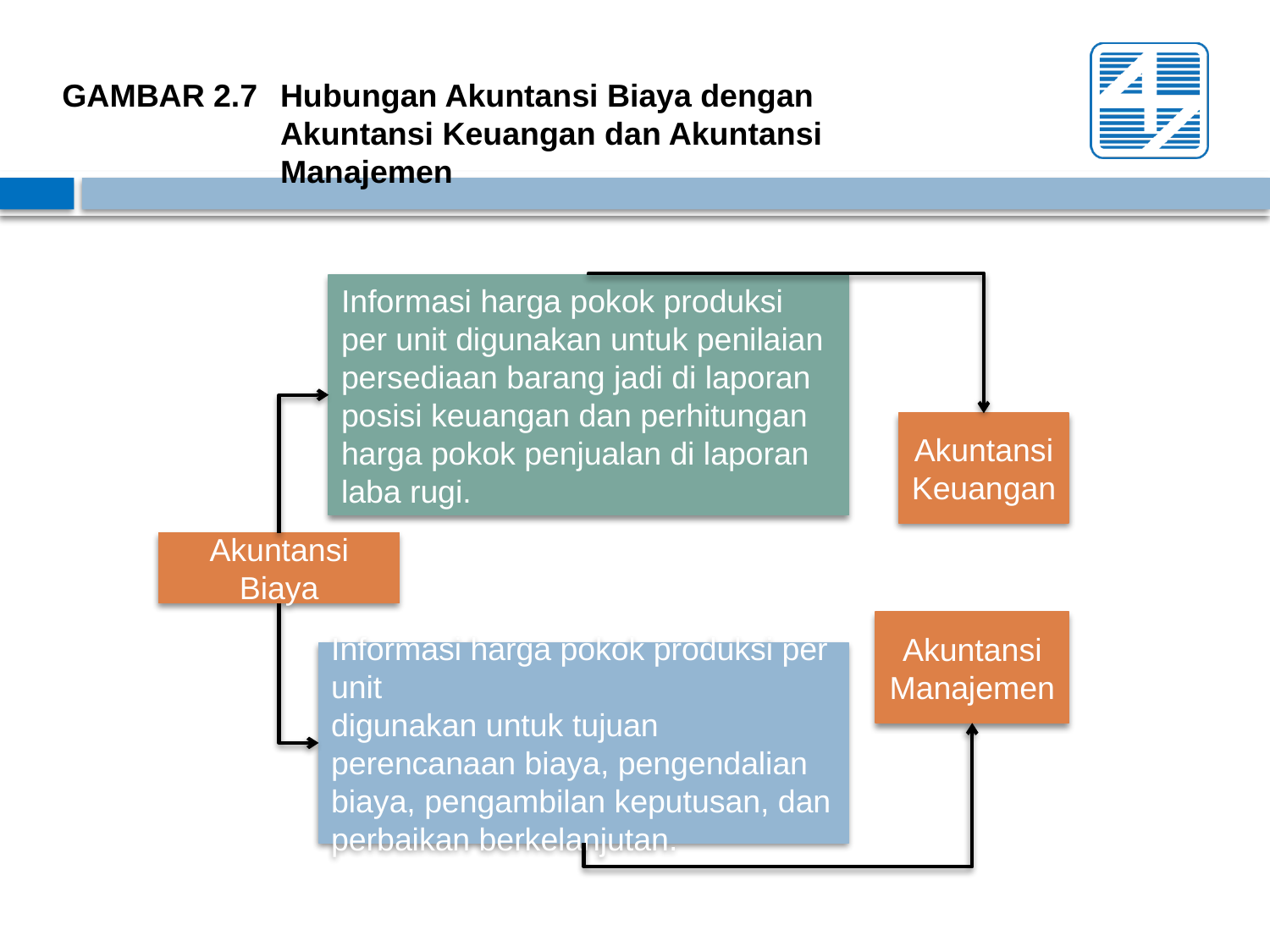

GAMBAR 2.7
Hubungan Akuntansi Biaya dengan Akuntansi Keuangan dan Akuntansi Manajemen
Informasi harga pokok produksi per unit digunakan untuk penilaian persediaan barang jadi di laporan posisi keuangan dan perhitungan harga pokok penjualan di laporan laba rugi.
Akuntansi Keuangan
Akuntansi Biaya
Akuntansi Manajemen
Informasi harga pokok produksi per unit
digunakan untuk tujuan perencanaan biaya, pengendalian biaya, pengambilan keputusan, dan perbaikan berkelanjutan.